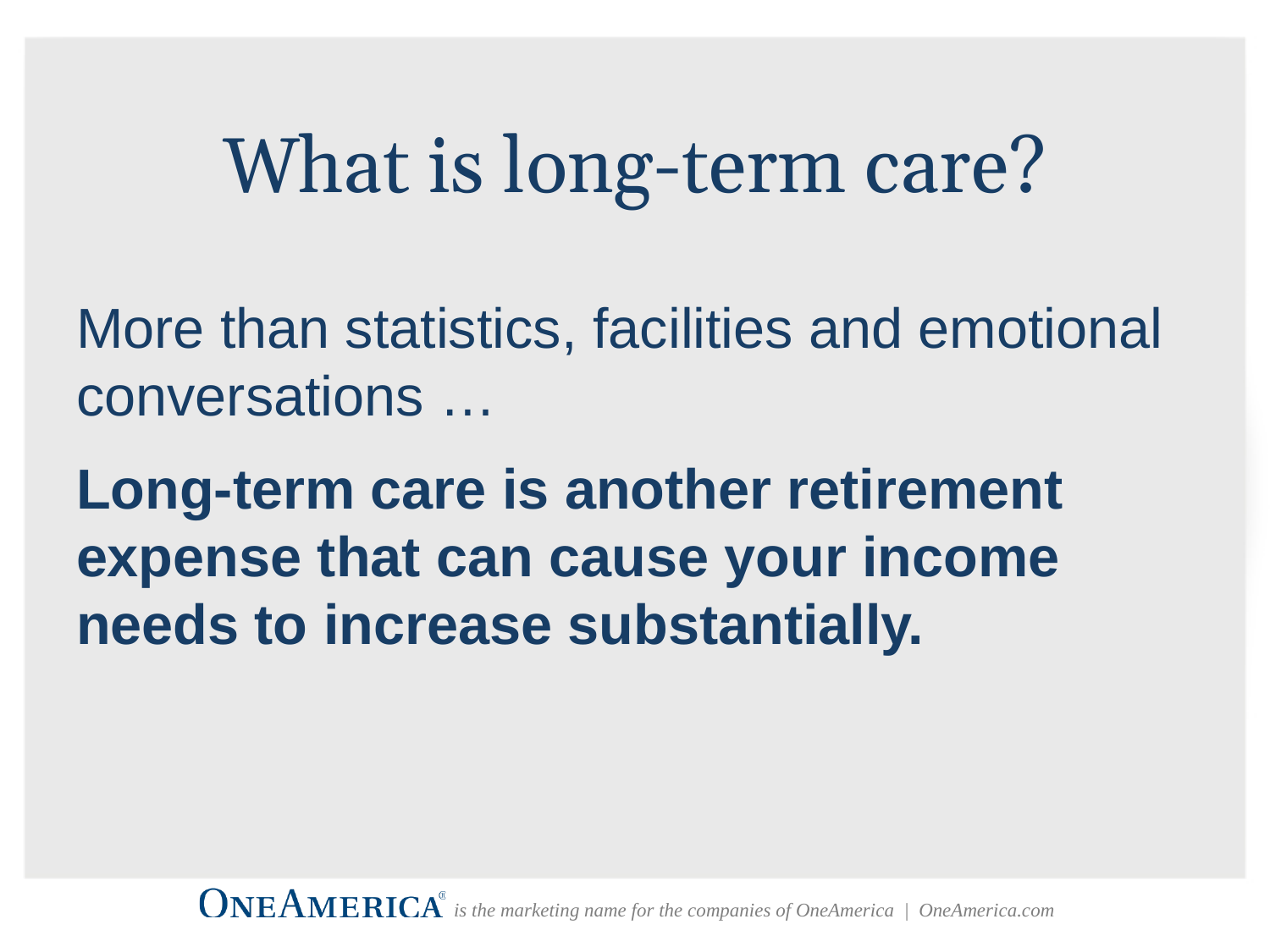

# What is long-term care?
More than statistics, facilities and emotional conversations …
Long-term care is another retirement expense that can cause your income needs to increase substantially.